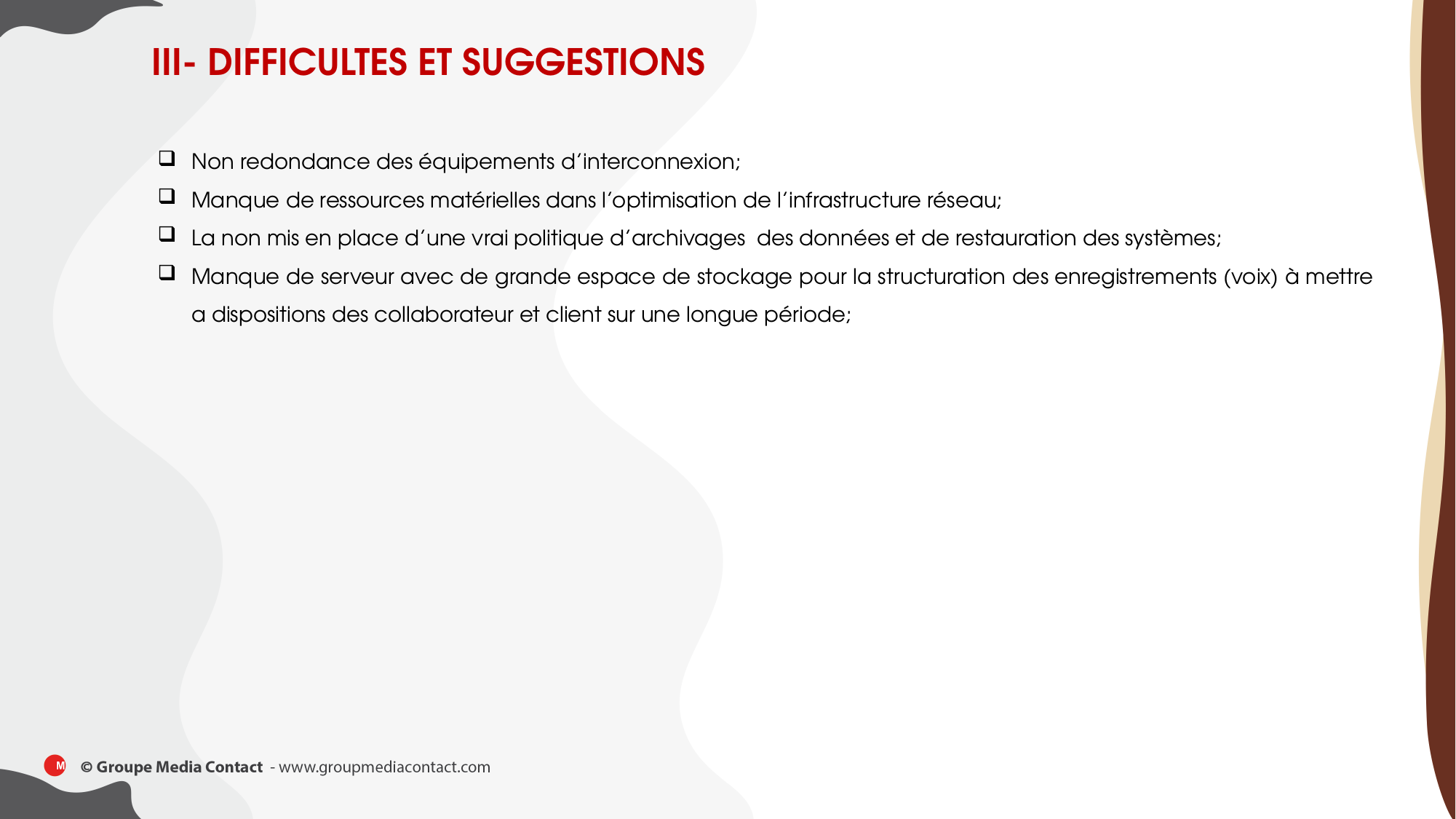

III- DIFFICULTES ET SUGGESTIONS
Non redondance des équipements d’interconnexion;
Manque de ressources matérielles dans l’optimisation de l’infrastructure réseau;
La non mis en place d’une vrai politique d’archivages  des données et de restauration des systèmes;
Manque de serveur avec de grande espace de stockage pour la structuration des enregistrements (voix) à mettre a dispositions des collaborateur et client sur une longue période;